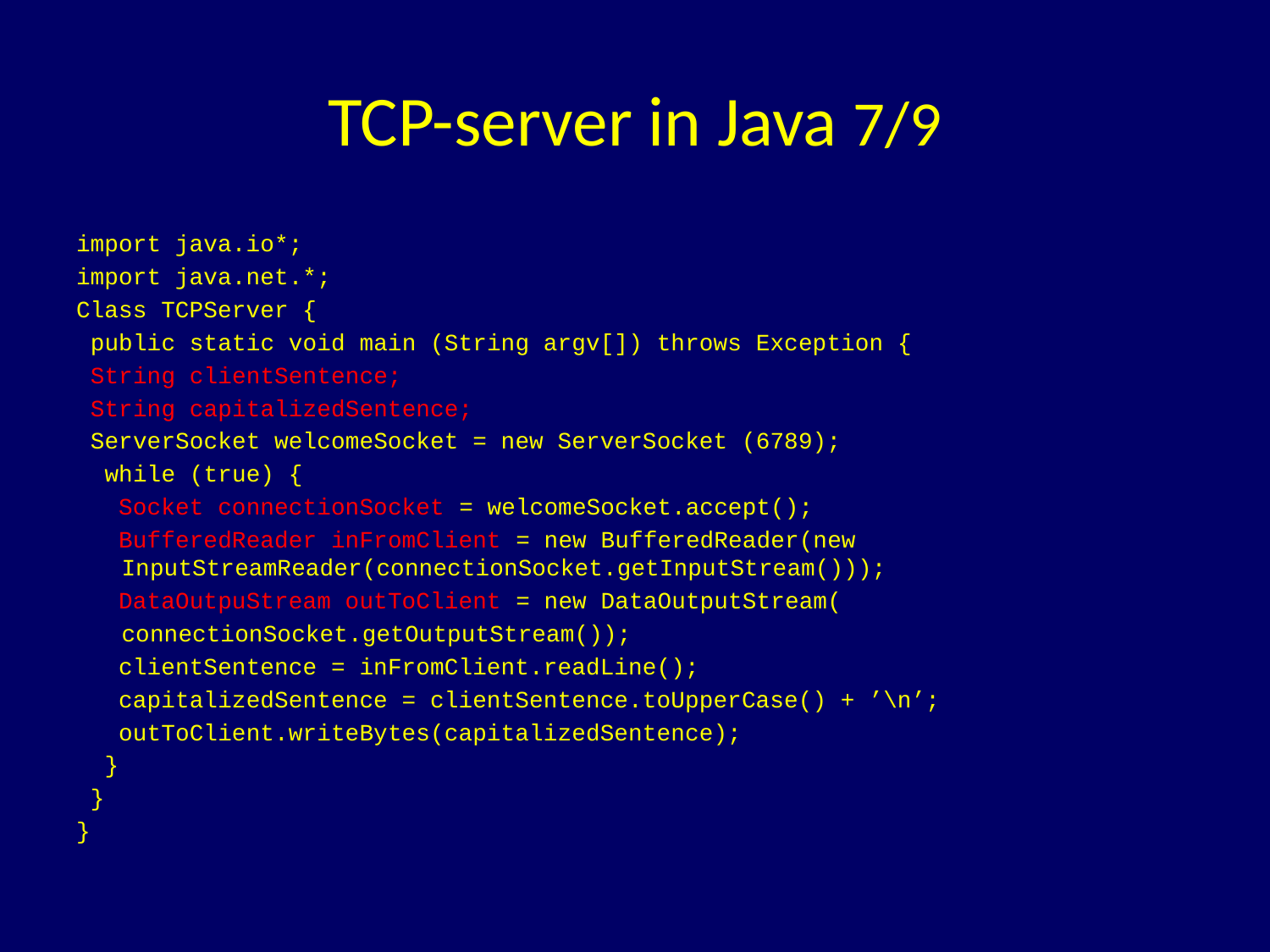

# TCP-server in Java 7/9
import java.io*;
import java.net.*;
Class TCPServer {
 public static void main (String argv[]) throws Exception {
 String clientSentence;
 String capitalizedSentence;
 ServerSocket welcomeSocket = new ServerSocket (6789);
  while (true) {
   Socket connectionSocket = welcomeSocket.accept();
   BufferedReader inFromClient = new BufferedReader(new InputStreamReader(connectionSocket.getInputStream()));
   DataOutpuStream outToClient = new DataOutputStream(
   				connectionSocket.getOutputStream());
   clientSentence = inFromClient.readLine();
   capitalizedSentence = clientSentence.toUpperCase() + ’\n’;
   outToClient.writeBytes(capitalizedSentence);
  }
 }
}